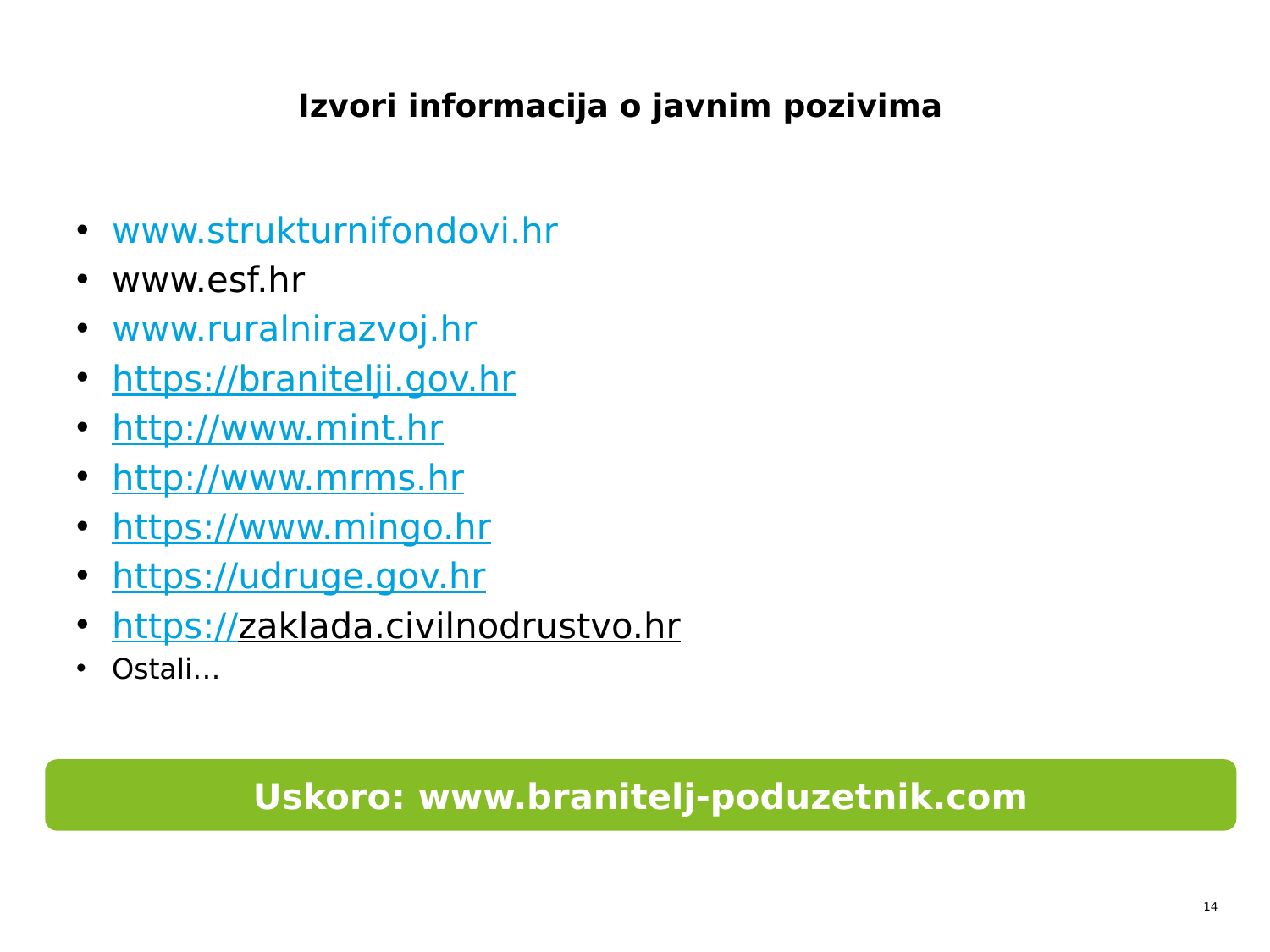

Izvori informacija o javnim pozivima
www.strukturnifondovi.hr
www.esf.hr
www.ruralnirazvoj.hr
https://branitelji.gov.hr
http://www.mint.hr
http://www.mrms.hr
https://www.mingo.hr
https://udruge.gov.hr
https://zaklada.civilnodrustvo.hr
Ostali…

Uskoro: www.branitelj-poduzetnik.com